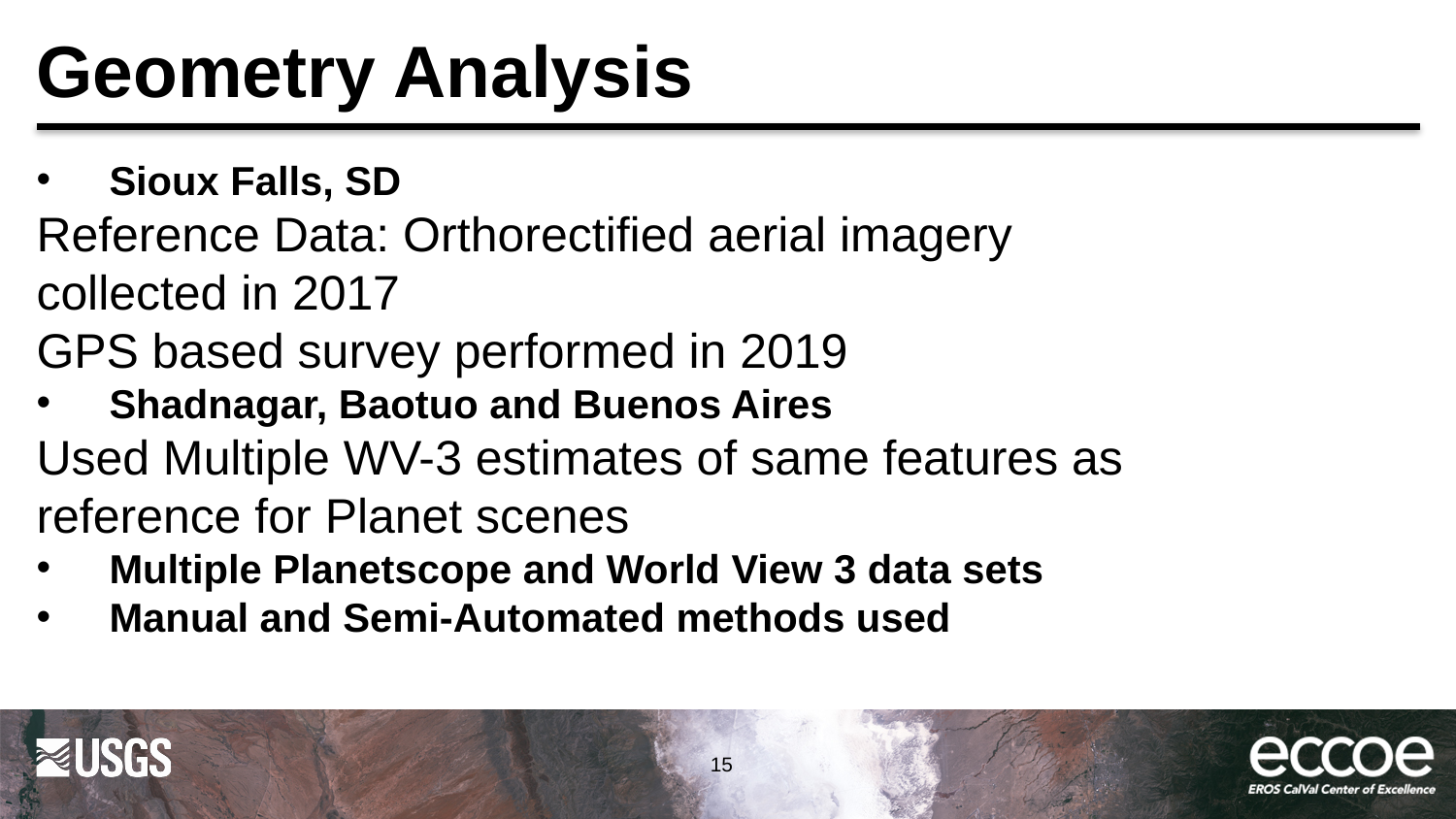

# Geometry Analysis
Sioux Falls, SD
Reference Data: Orthorectified aerial imagery collected in 2017
GPS based survey performed in 2019
Shadnagar, Baotuo and Buenos Aires
Used Multiple WV-3 estimates of same features as reference for Planet scenes
Multiple Planetscope and World View 3 data sets
Manual and Semi-Automated methods used